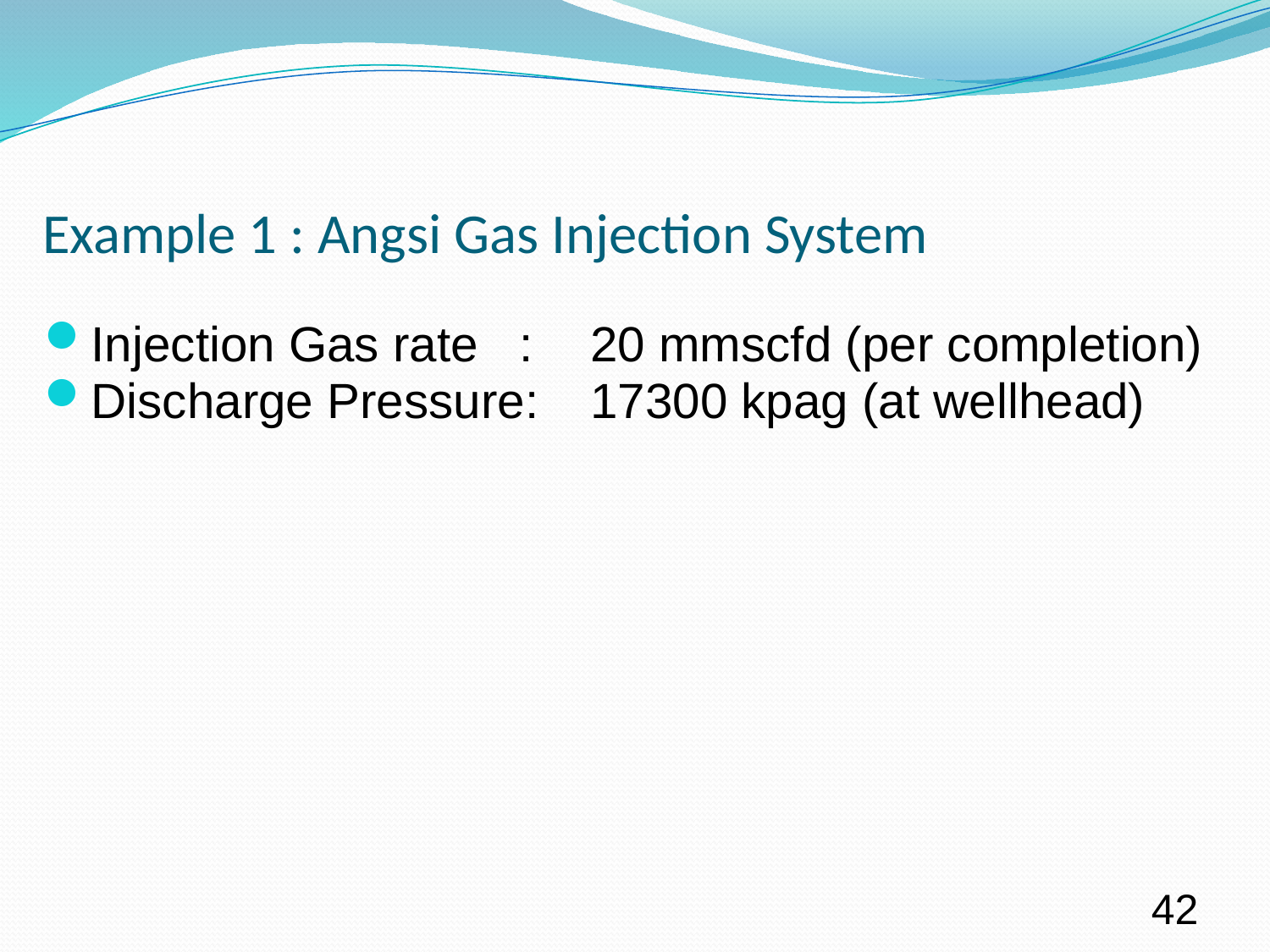

# Example 1 : Angsi Gas Injection System
Injection Gas rate   :	20 mmscfd (per completion)
Discharge Pressure:	17300 kpag (at wellhead)
42